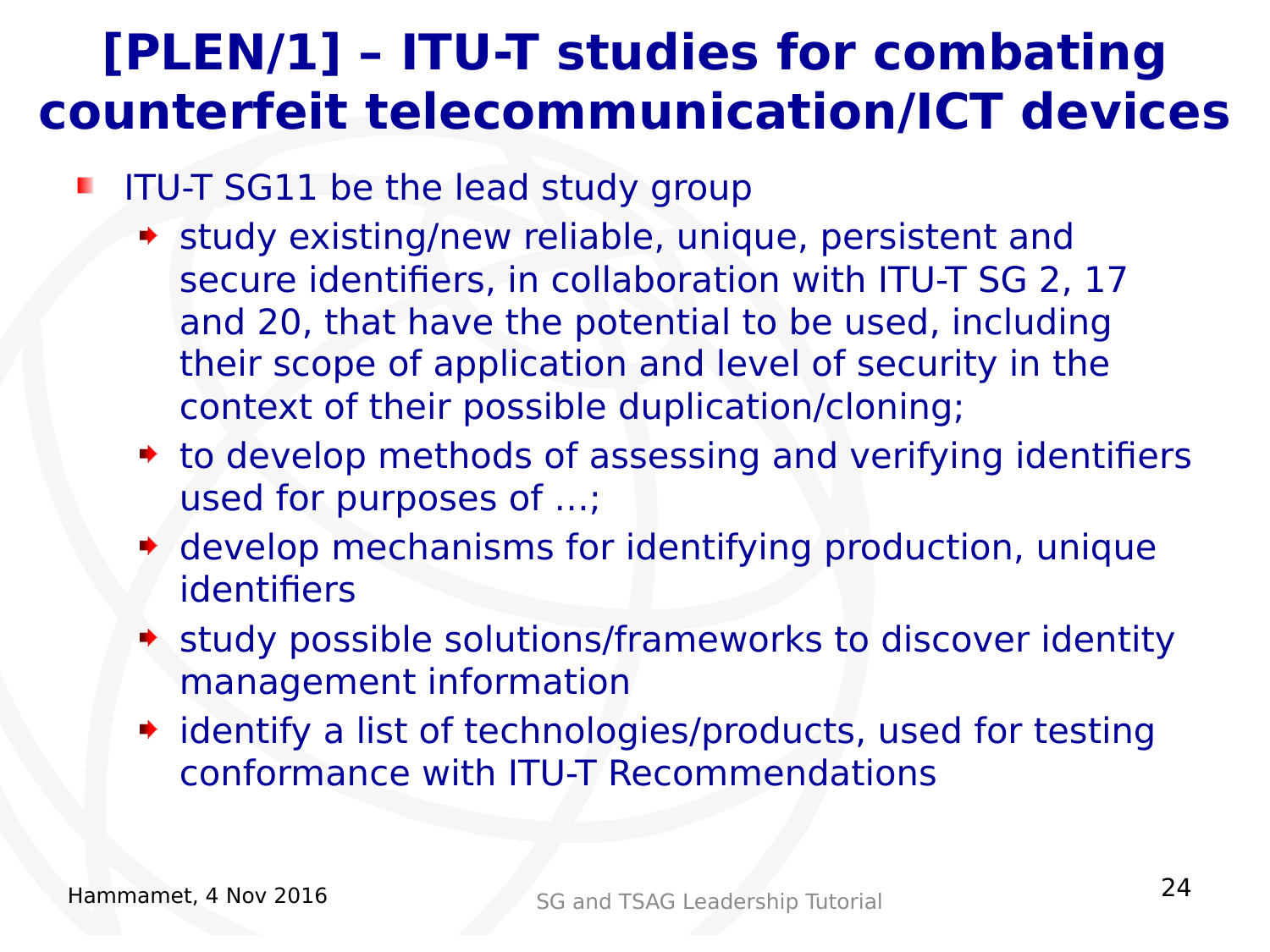

# [PLEN/1] – ITU-T studies for combating counterfeit telecommunication/ICT devices
ITU-T SG11 be the lead study group
study existing/new reliable, unique, persistent and secure identifiers, in collaboration with ITU-T SG 2, 17 and 20, that have the potential to be used, including their scope of application and level of security in the context of their possible duplication/cloning;
to develop methods of assessing and verifying identifiers used for purposes of …;
develop mechanisms for identifying production, unique identifiers
study possible solutions/frameworks to discover identity management information
identify a list of technologies/products, used for testing conformance with ITU-T Recommendations
24
Hammamet, 4 Nov 2016
SG and TSAG Leadership Tutorial